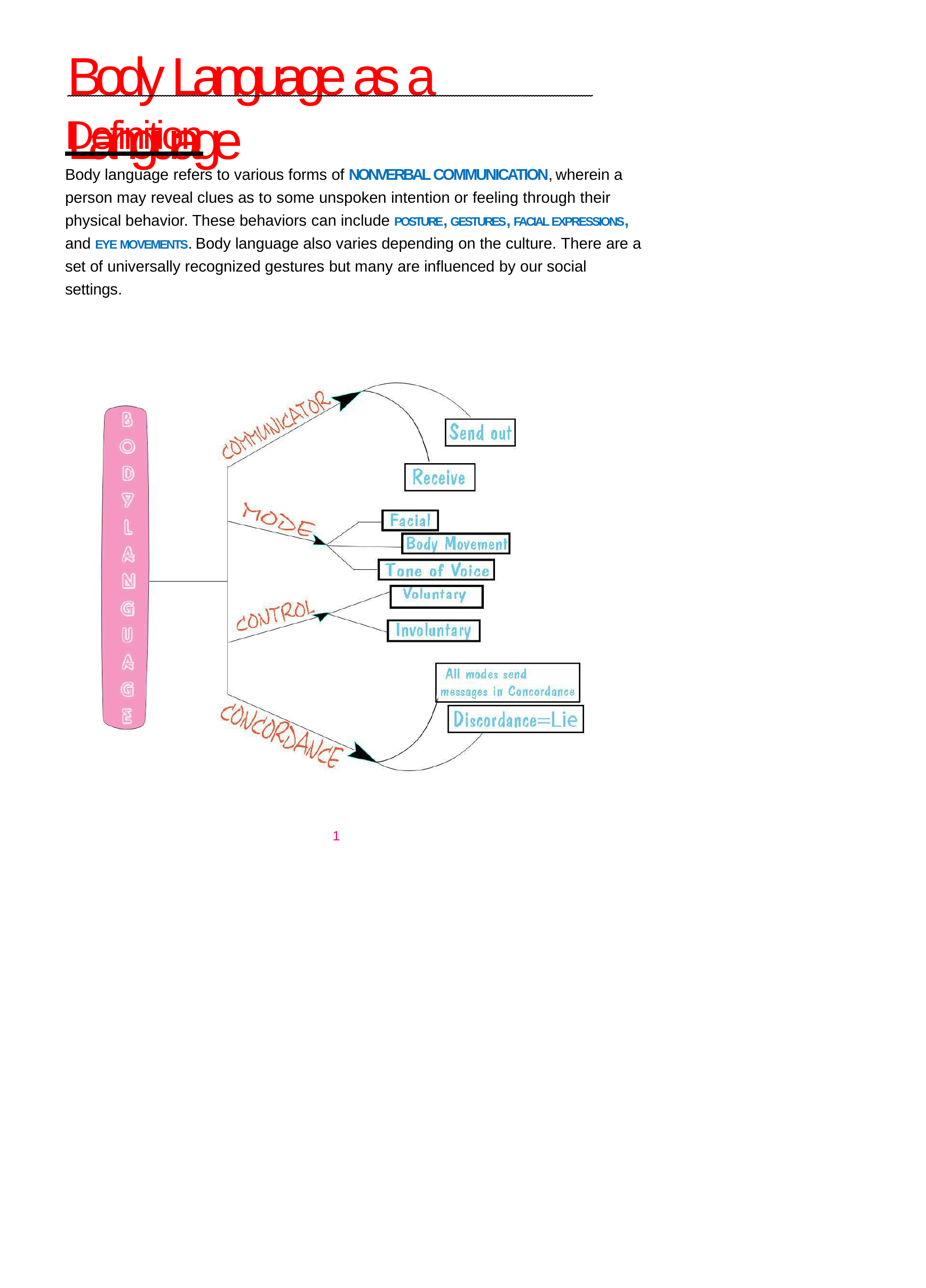

# Body Language as a Language
Definition
Body language refers to various forms of NONVERBAL COMMUNICATION, wherein a  person may reveal clues as to some unspoken intention or feeling through their  physical behavior. These behaviors can include POSTURE, GESTURES, FACIAL EXPRESSIONS,  and EYE MOVEMENTS. Body language also varies depending on the culture. There are a  set of universally recognized gestures but many are influenced by our social settings.

1